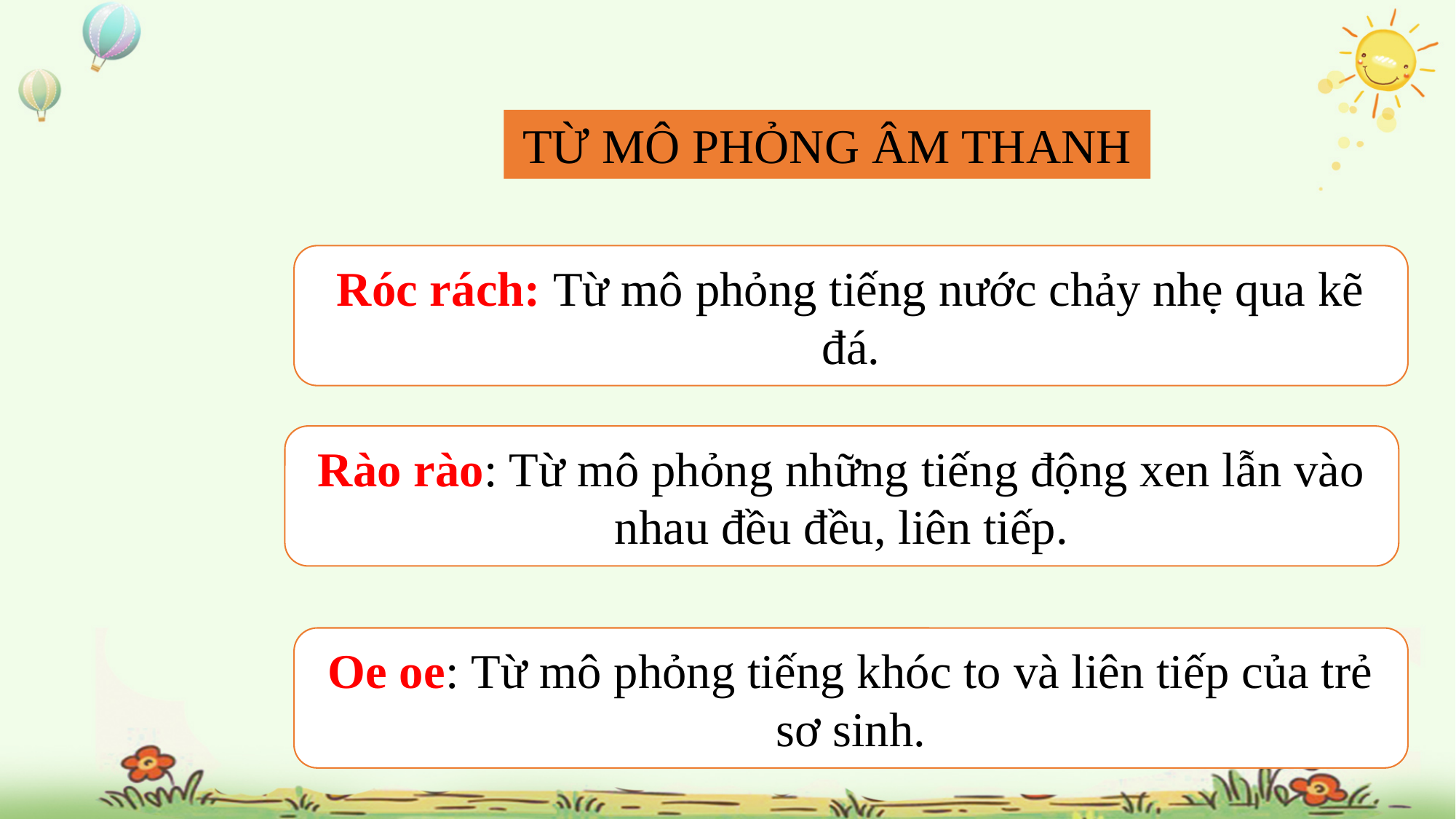

TỪ MÔ PHỎNG ÂM THANH
Róc rách: Từ mô phỏng tiếng nước chảy nhẹ qua kẽ đá.
Rào rào: Từ mô phỏng những tiếng động xen lẫn vào nhau đều đều, liên tiếp.
Oe oe: Từ mô phỏng tiếng khóc to và liên tiếp của trẻ sơ sinh.